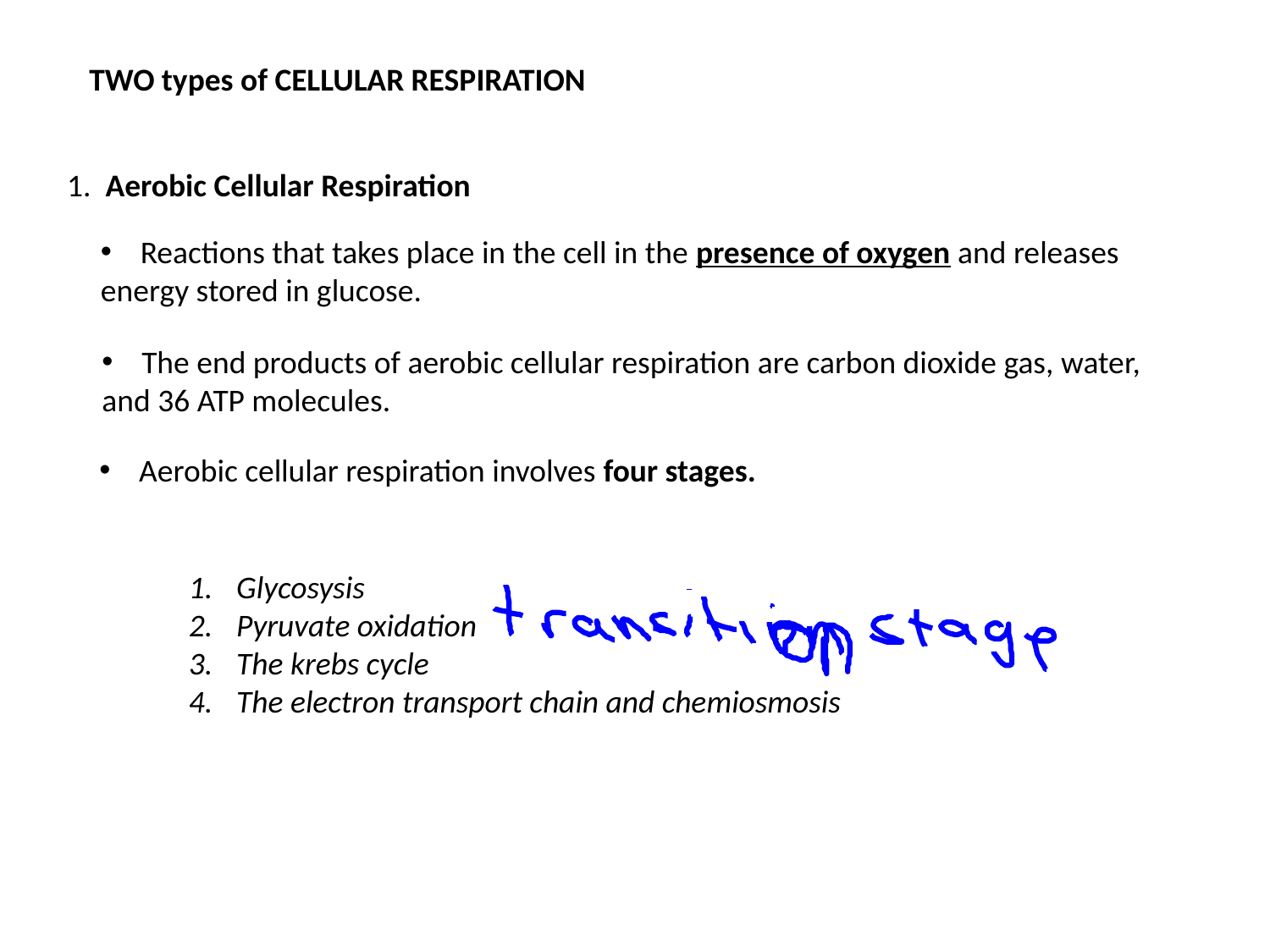

TWO types of CELLULAR RESPIRATION
1.  Aerobic Cellular Respiration
Reactions that takes place in the cell in the presence of oxygen and releases
energy stored in glucose.
The end products of aerobic cellular respiration are carbon dioxide gas, water,
and 36 ATP molecules.
Aerobic cellular respiration involves four stages.
Glycosysis
Pyruvate oxidation
The krebs cycle
The electron transport chain and chemiosmosis